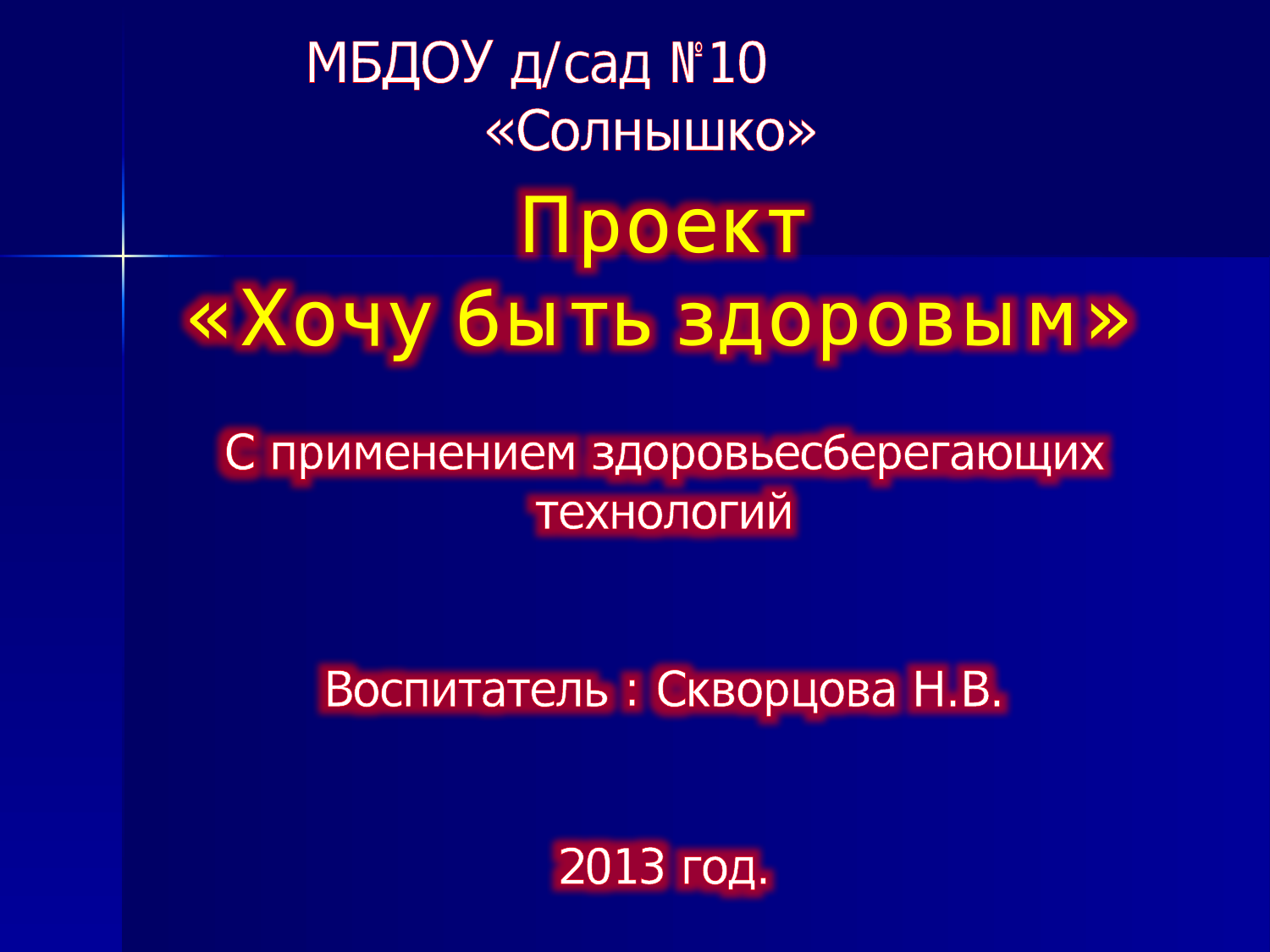

МБДОУ д/сад №10               «Солнышко»
Проект
«Хочу быть здоровым»

С применением здоровьесберегающих технологий

Воспитатель : Скворцова Н.В.

2013 год.